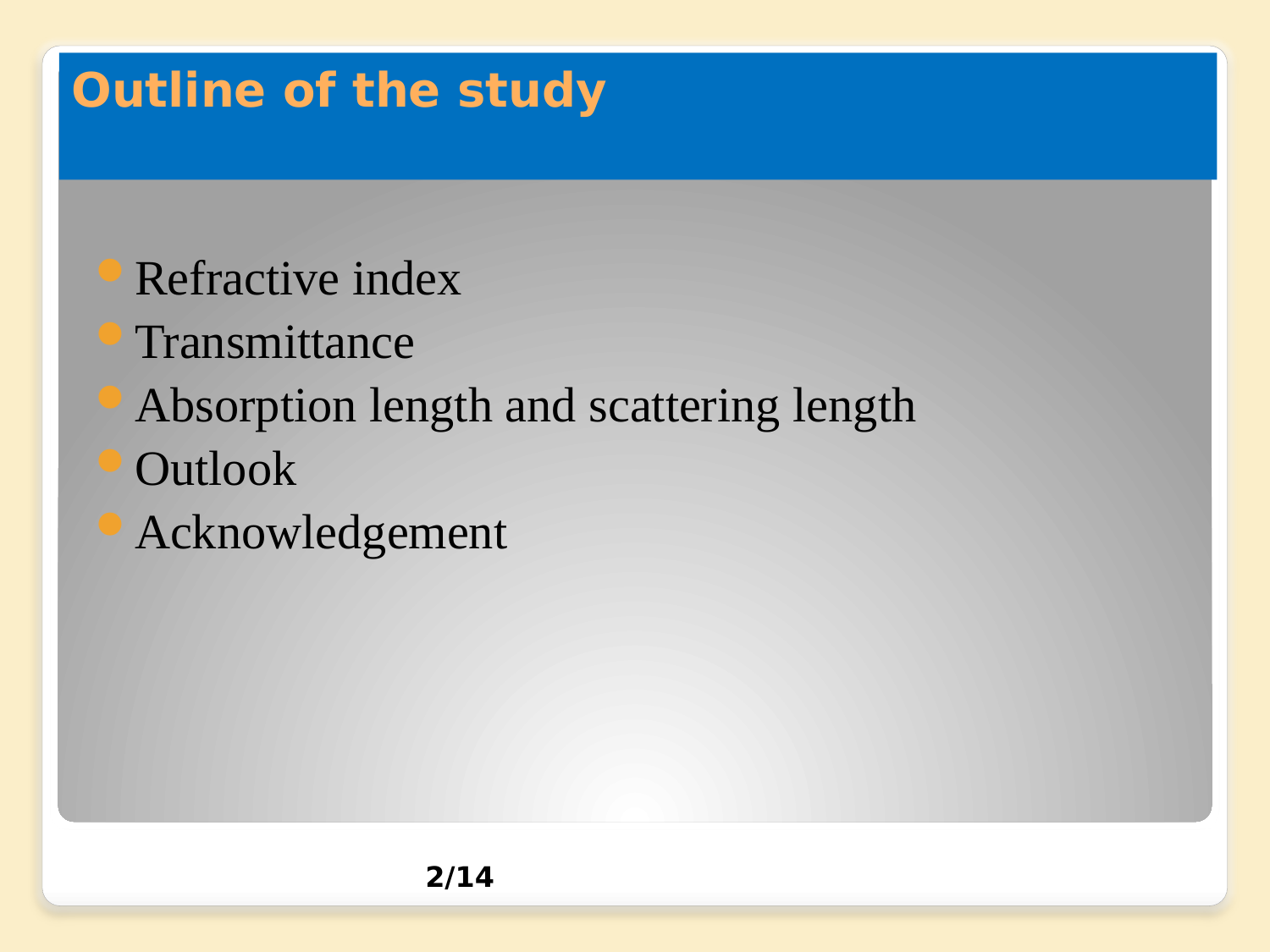

# Outline of the study
Refractive index
Transmittance
Absorption length and scattering length
Outlook
Acknowledgement

2/14